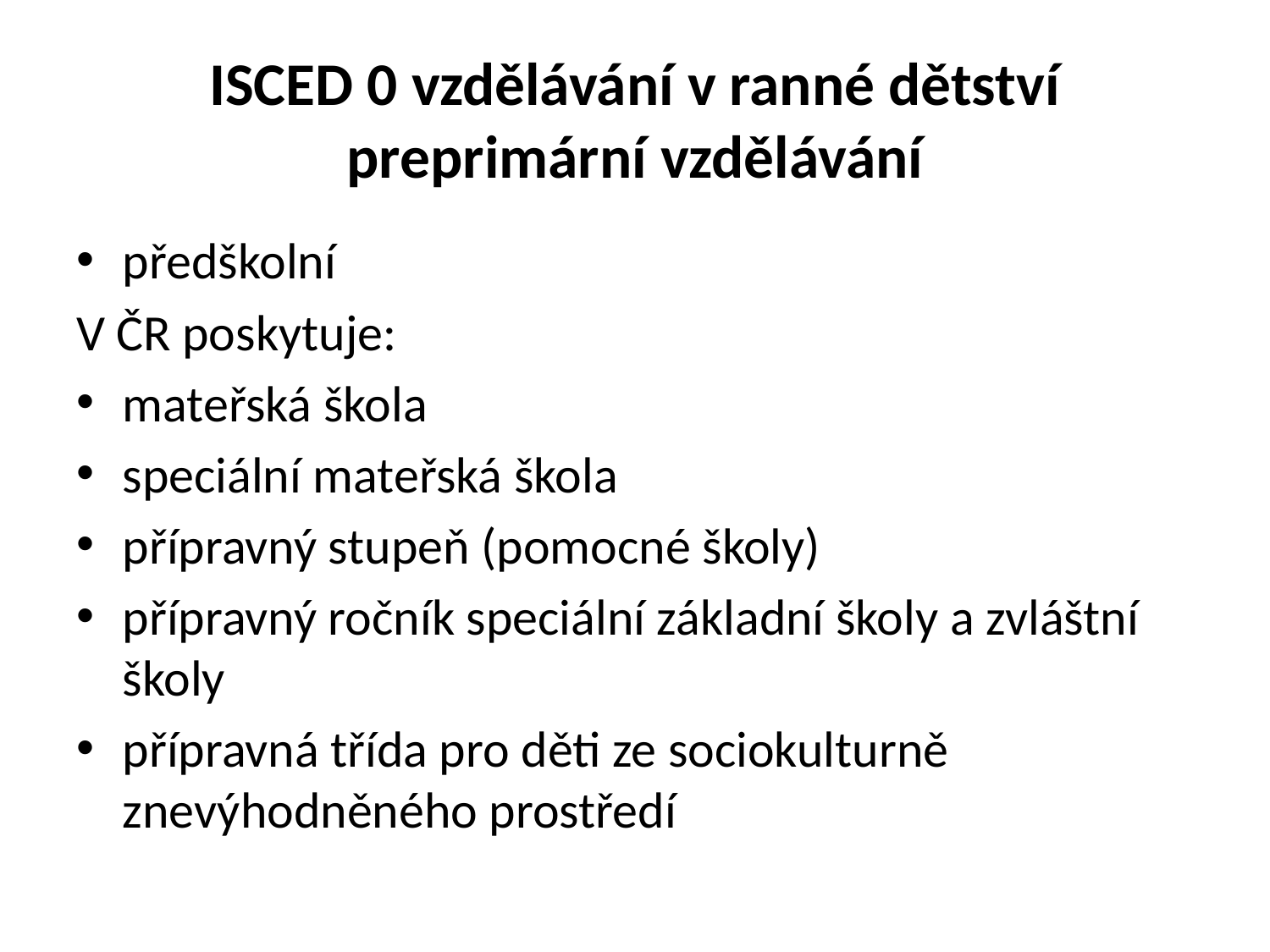

# ISCED 0 vzdělávání v ranné dětství preprimární vzdělávání
předškolní
V ČR poskytuje:
mateřská škola
speciální mateřská škola
přípravný stupeň (pomocné školy)
přípravný ročník speciální základní školy a zvláštní školy
přípravná třída pro děti ze sociokulturně znevýhodněného prostředí